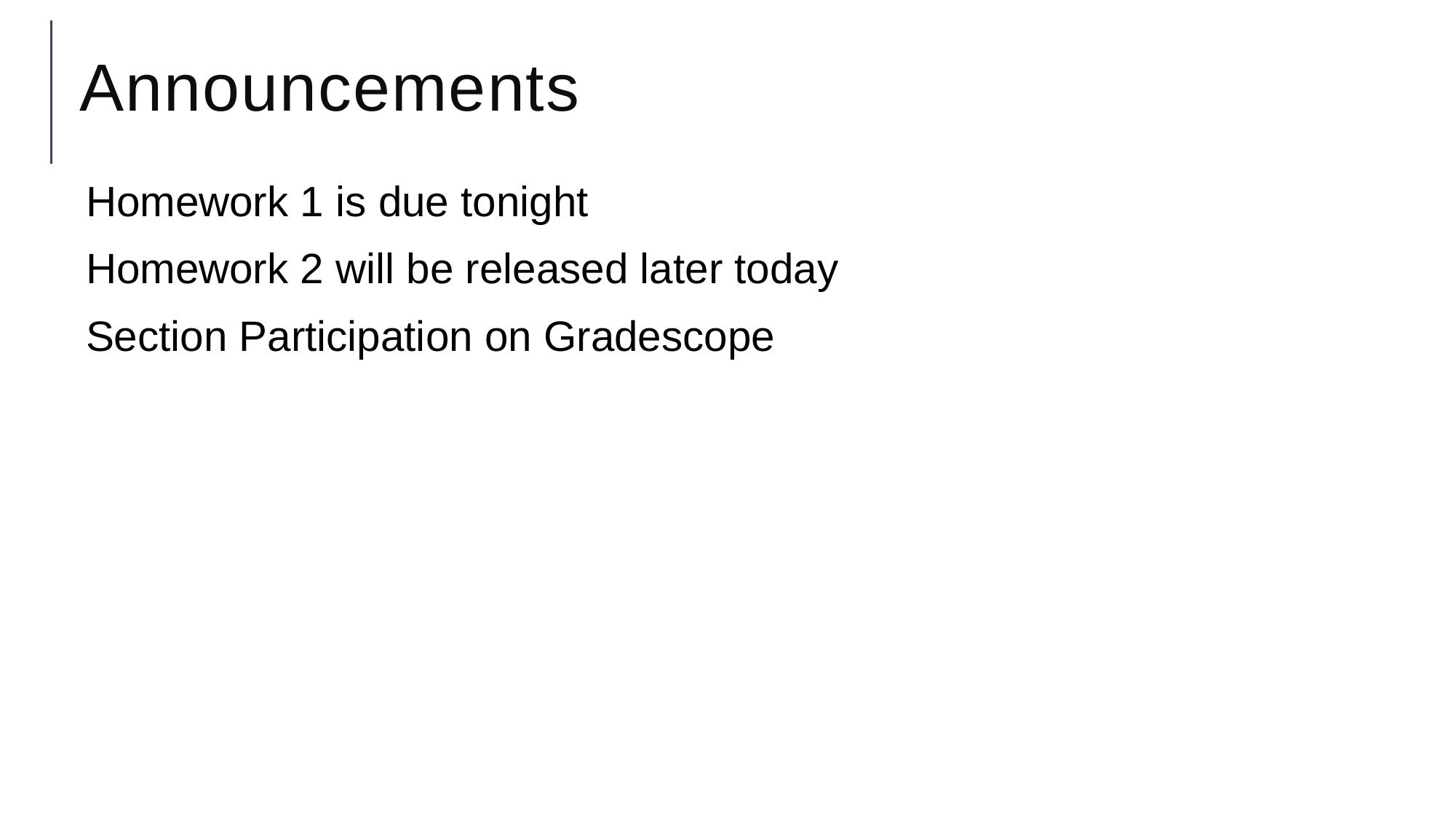

# Announcements
Homework 1 is due tonight
Homework 2 will be released later today
Section Participation on Gradescope